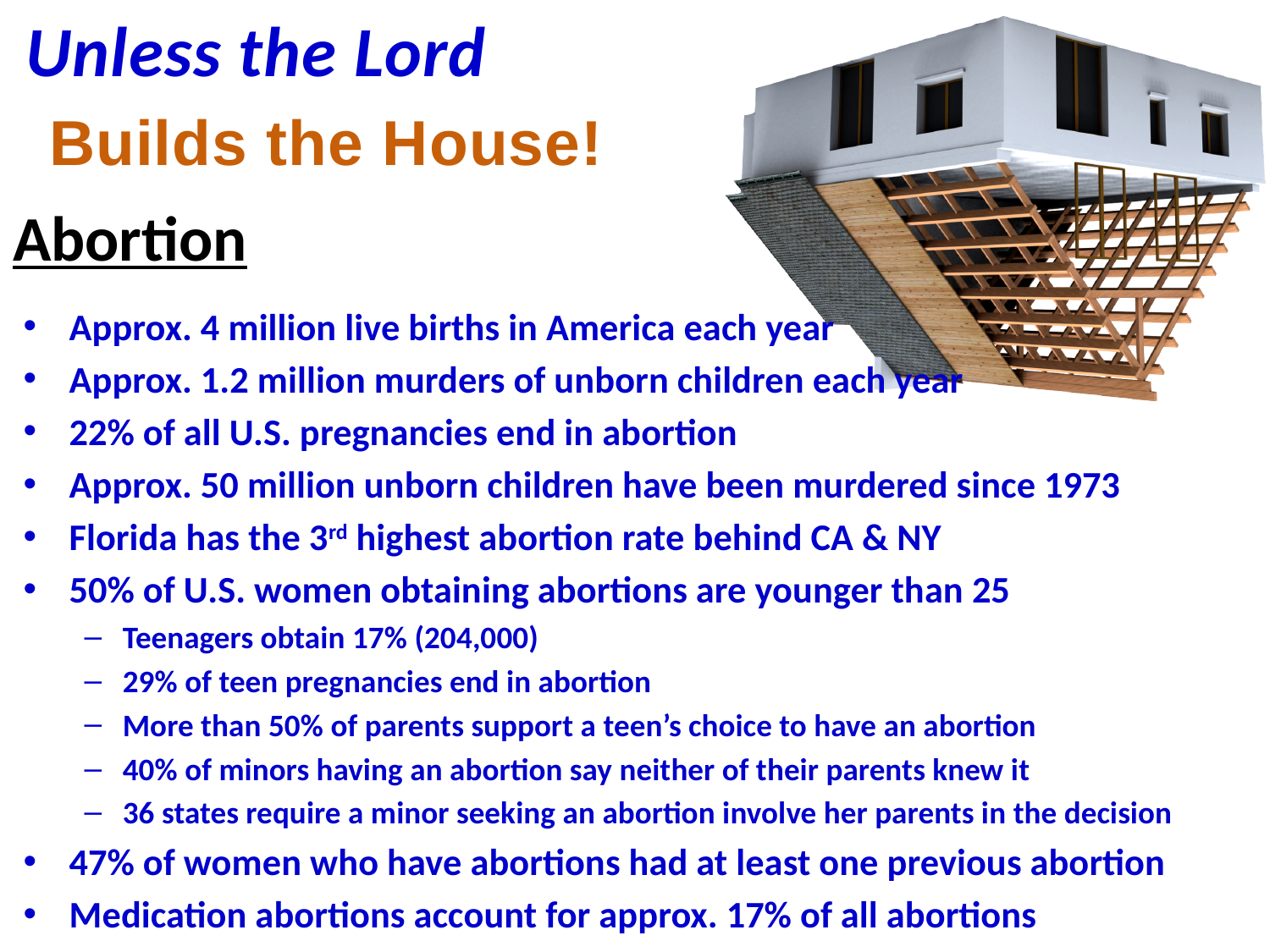

Unless the Lord
Builds the House!
# Abortion
Approx. 4 million live births in America each year
Approx. 1.2 million murders of unborn children each year
22% of all U.S. pregnancies end in abortion
Approx. 50 million unborn children have been murdered since 1973
Florida has the 3rd highest abortion rate behind CA & NY
50% of U.S. women obtaining abortions are younger than 25
Teenagers obtain 17% (204,000)
29% of teen pregnancies end in abortion
More than 50% of parents support a teen’s choice to have an abortion
40% of minors having an abortion say neither of their parents knew it
36 states require a minor seeking an abortion involve her parents in the decision
47% of women who have abortions had at least one previous abortion
Medication abortions account for approx. 17% of all abortions